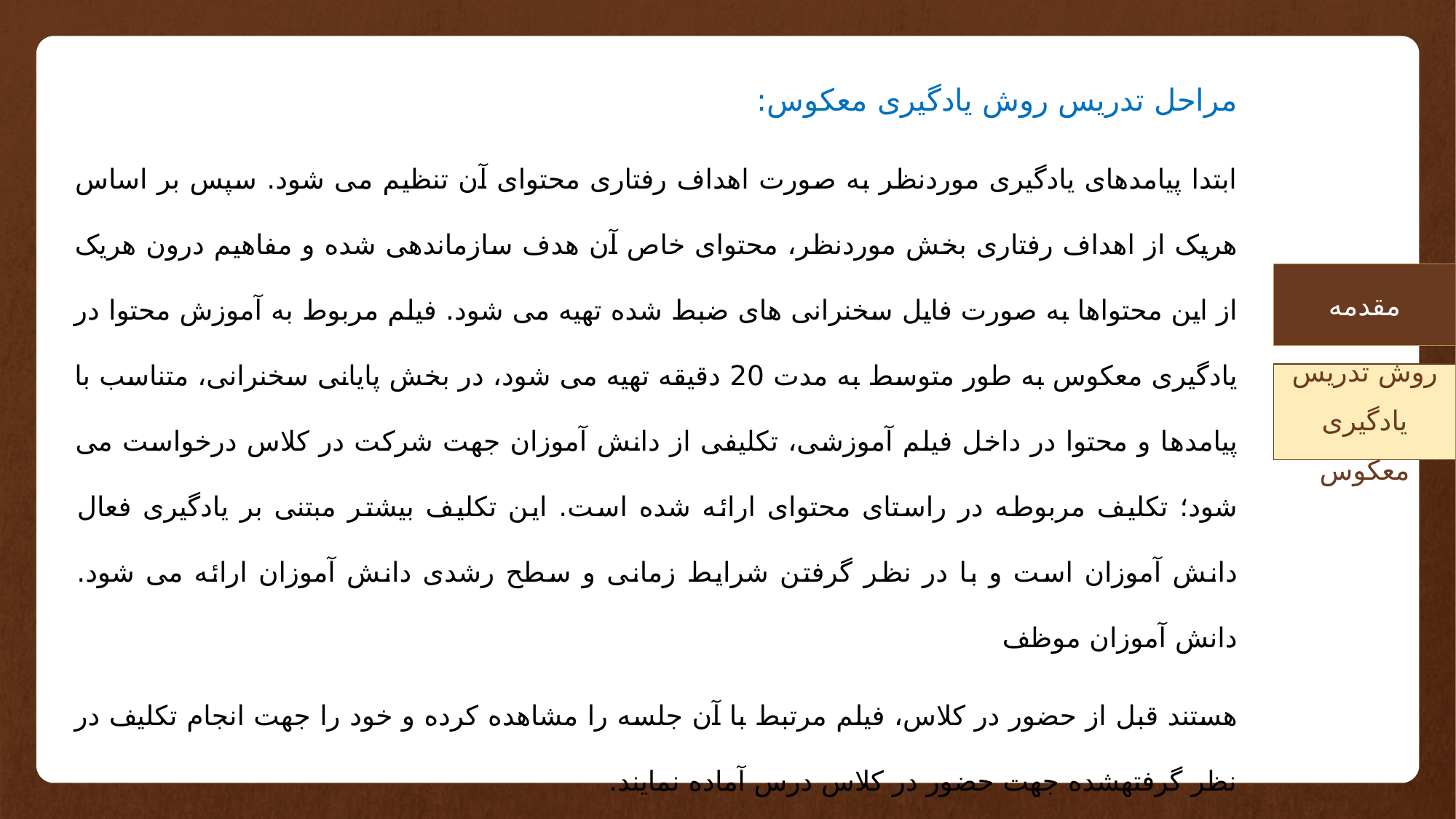

مراحل تدریس روش یادگیری معکوس:
ابتدا پیامدهای یادگیری موردنظر به صورت اهداف رفتاری محتوای آن تنظیم می شود. سپس بر اساس هریک از اهداف رفتاری بخش موردنظر، محتوای خاص آن هدف سازماندهی شده و مفاهیم درون هریک از این محتواها به صورت فایل سخنرانی های ضبط شده تهیه می شود. فیلم مربوط به آموزش محتوا در یادگیری معکوس به طور متوسط به مدت 20 دقیقه تهیه می شود، در بخش پایانی سخنرانی، متناسب با پیامدها و محتوا در داخل فیلم آموزشی، تکلیفی از دانش آموزان جهت شرکت در کلاس درخواست می شود؛ تکلیف مربوطه در راستای محتوای ارائه شده است. این تکلیف بیشتر مبتنی بر یادگیری فعال دانش آموزان است و با در نظر گرفتن شرایط زمانی و سطح رشدی دانش آموزان ارائه می شود. دانش آموزان موظف
هستند قبل از حضور در کلاس، فیلم مرتبط با آن جلسه را مشاهده کرده و خود را جهت انجام تکلیف در نظر گرفتهشده جهت حضور در کلاس درس آماده نمایند.
مقدمه
روش تدریس یادگیری معکوس